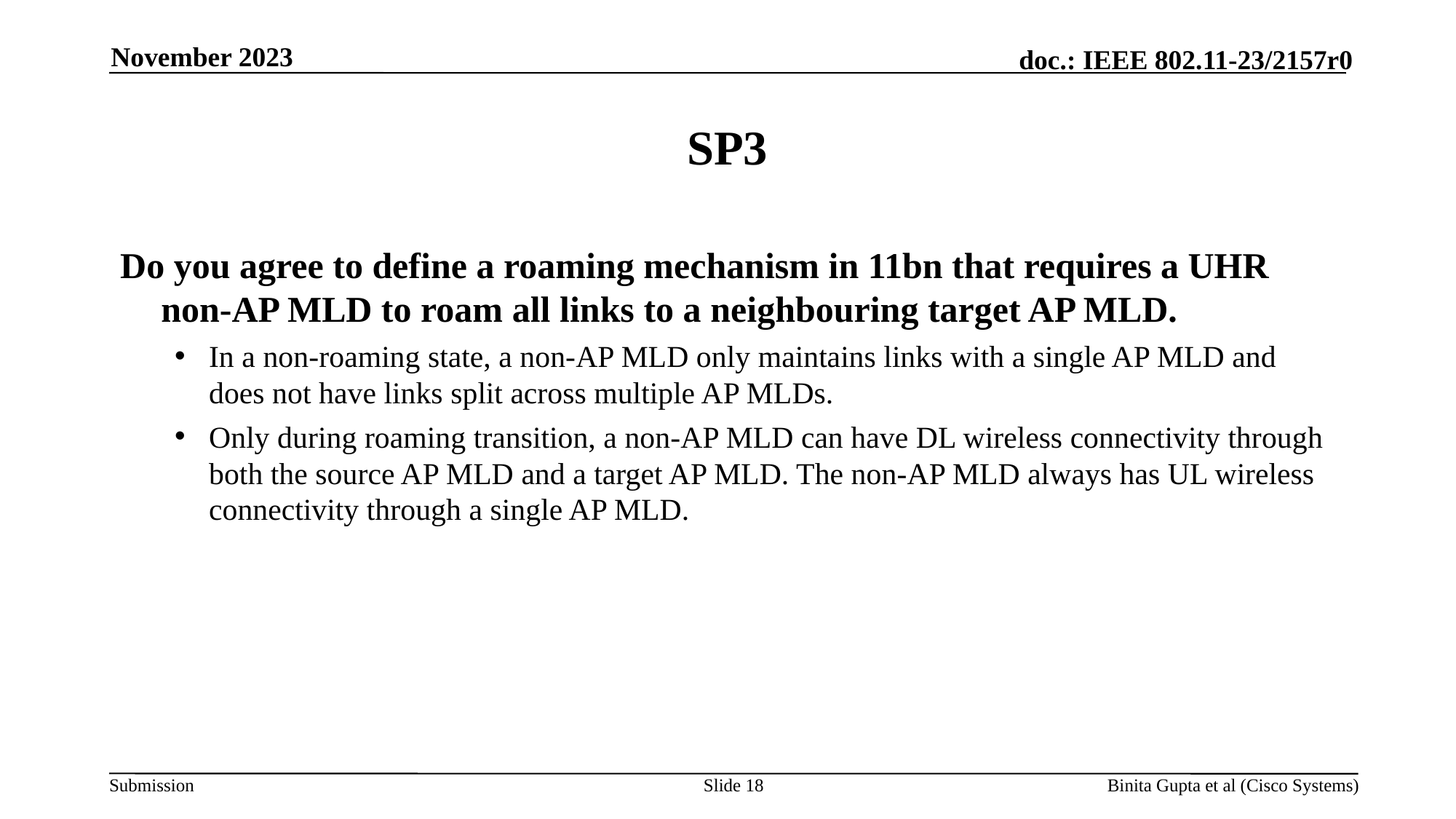

November 2023
# SP3
Do you agree to define a roaming mechanism in 11bn that requires a UHR non-AP MLD to roam all links to a neighbouring target AP MLD.
In a non-roaming state, a non-AP MLD only maintains links with a single AP MLD and does not have links split across multiple AP MLDs.
Only during roaming transition, a non-AP MLD can have DL wireless connectivity through both the source AP MLD and a target AP MLD. The non-AP MLD always has UL wireless connectivity through a single AP MLD.
Slide 18
Binita Gupta et al (Cisco Systems)